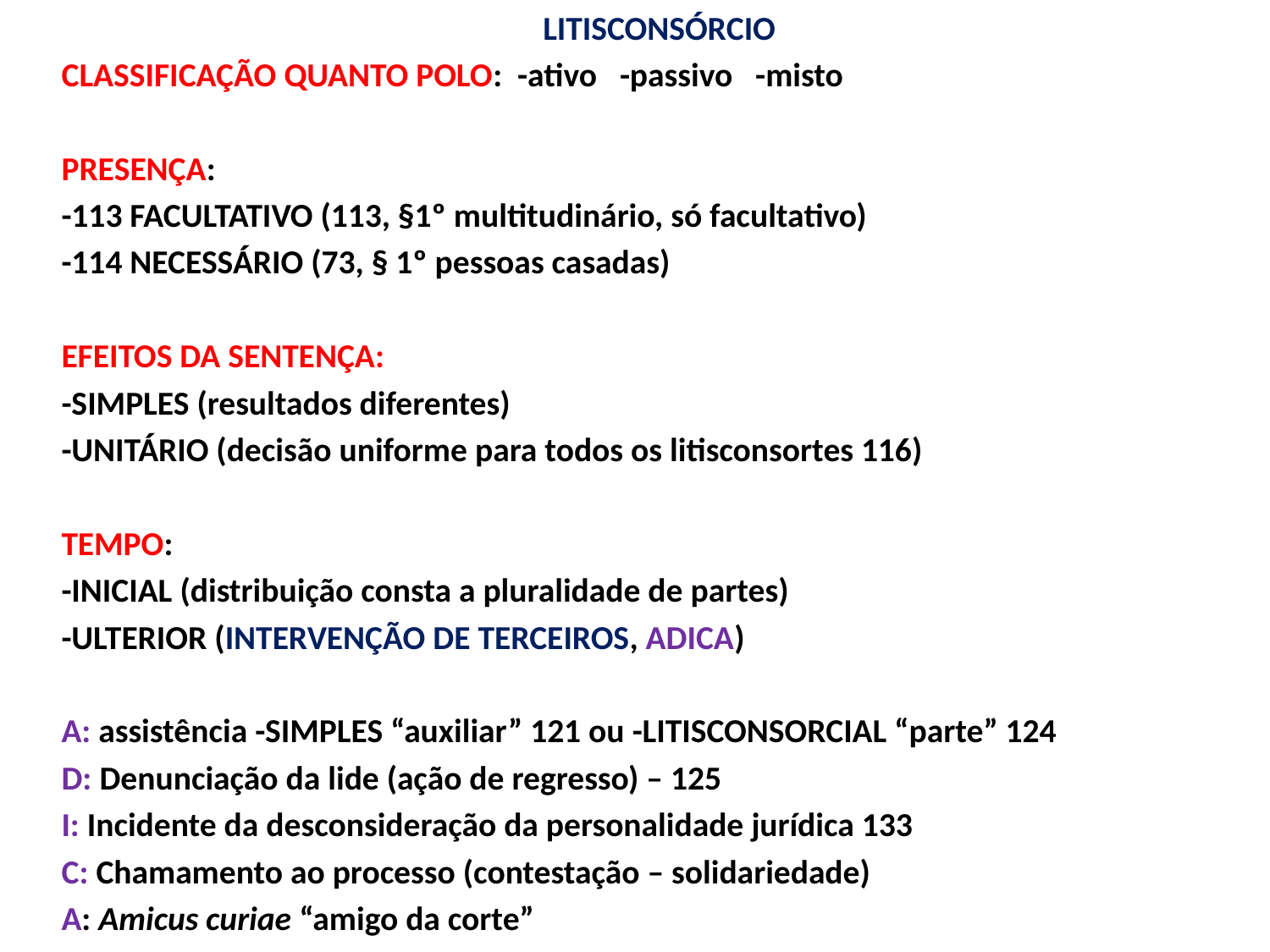

LITISCONSÓRCIO
CLASSIFICAÇÃO QUANTO POLO:  -ativo   -passivo   -misto

PRESENÇA:
-113 FACULTATIVO (113, §1º multitudinário, só facultativo)
-114 NECESSÁRIO (73, § 1º pessoas casadas)

EFEITOS DA SENTENÇA:
-SIMPLES (resultados diferentes)
-UNITÁRIO (decisão uniforme para todos os litisconsortes 116)

TEMPO:
-INICIAL (distribuição consta a pluralidade de partes)
-ULTERIOR (INTERVENÇÃO DE TERCEIROS, ADICA)

A: assistência -SIMPLES “auxiliar” 121 ou -LITISCONSORCIAL “parte” 124
D: Denunciação da lide (ação de regresso) – 125
I: Incidente da desconsideração da personalidade jurídica 133
C: Chamamento ao processo (contestação – solidariedade)
A: Amicus curiae “amigo da corte”